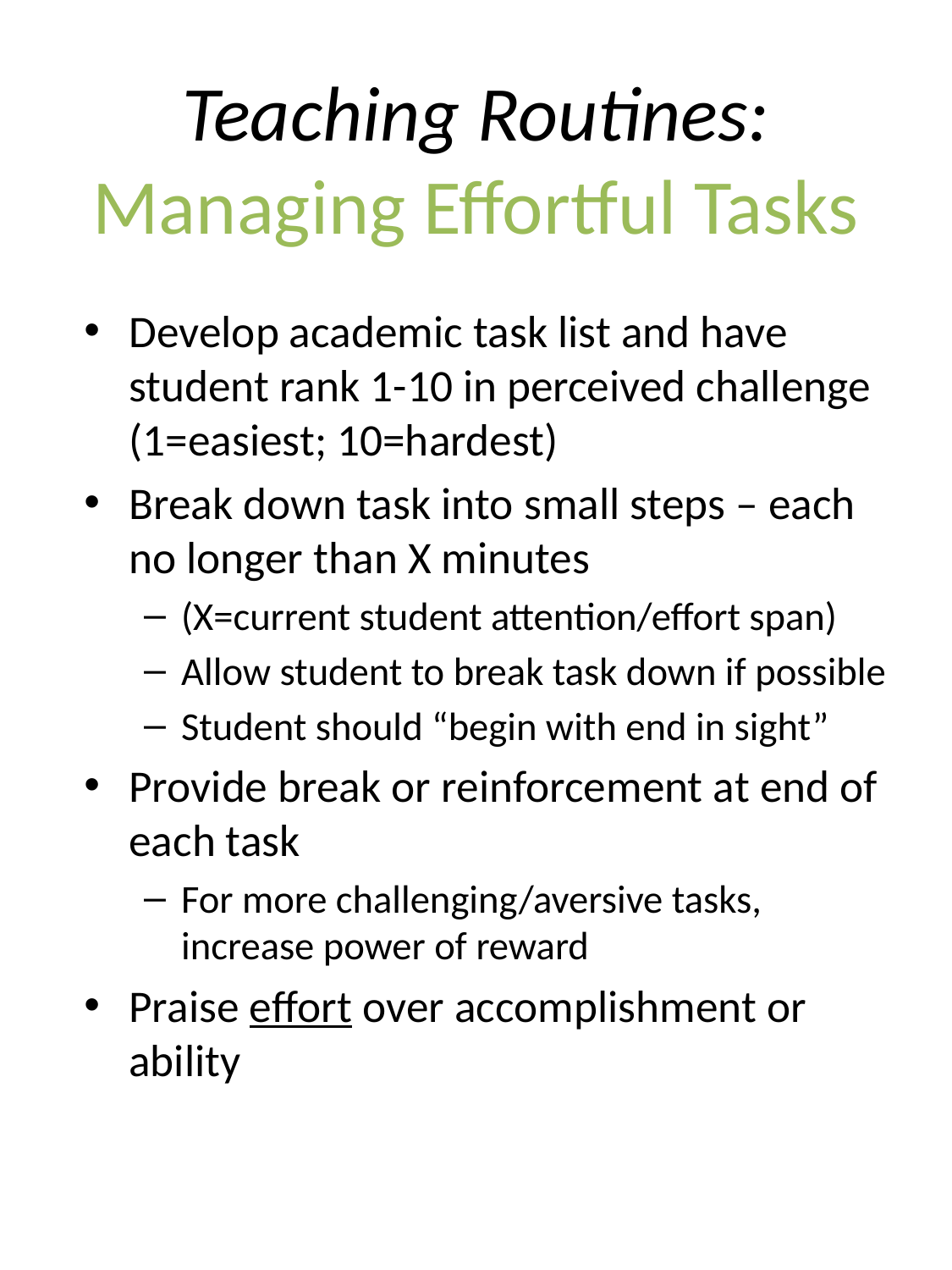

# Teaching Routines: Managing Effortful Tasks
Develop academic task list and have student rank 1-10 in perceived challenge (1=easiest; 10=hardest)
Break down task into small steps – each no longer than X minutes
(X=current student attention/effort span)
Allow student to break task down if possible
Student should “begin with end in sight”
Provide break or reinforcement at end of each task
For more challenging/aversive tasks, increase power of reward
Praise effort over accomplishment or ability